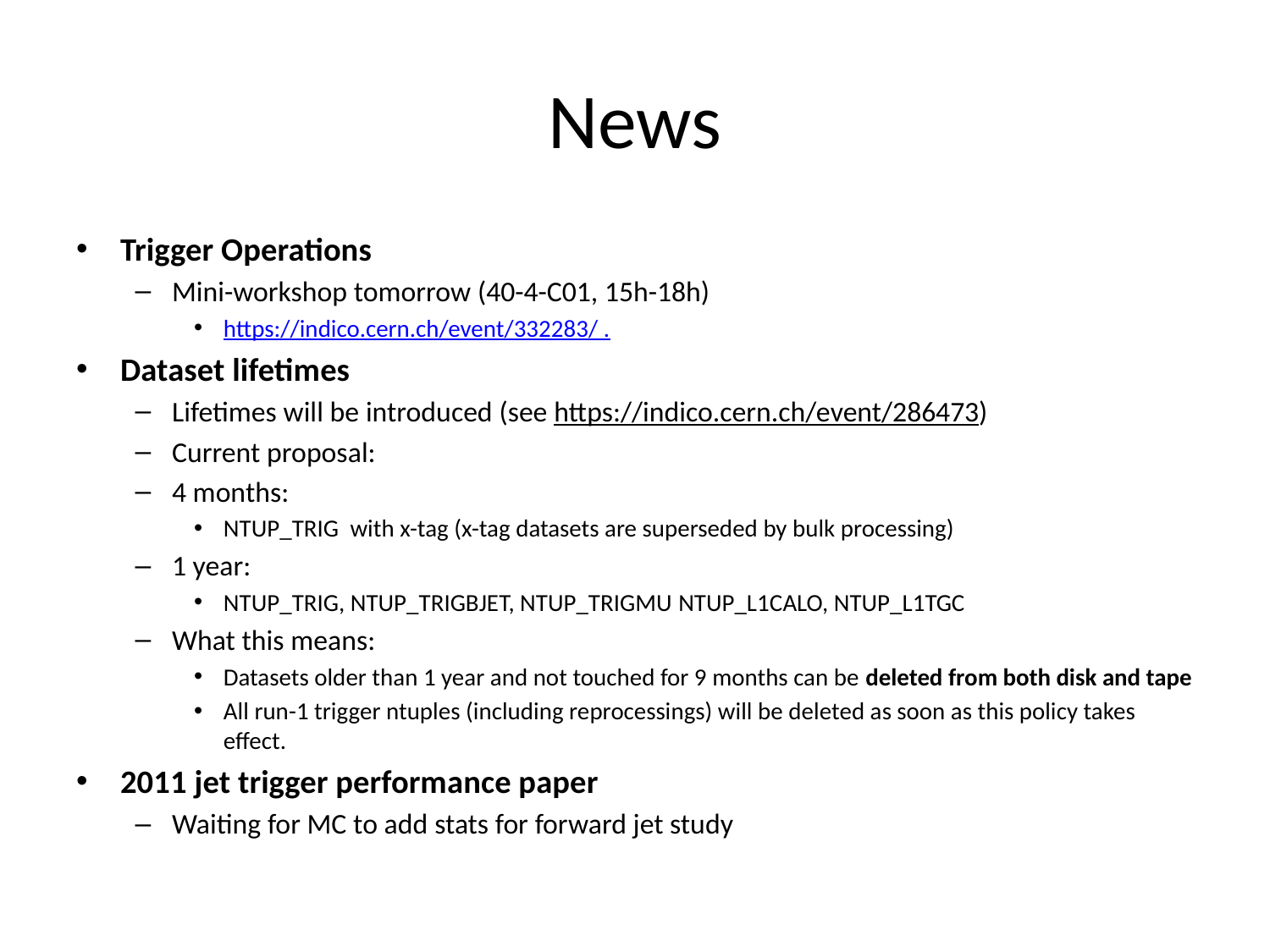

# News
Trigger Operations
Mini-workshop tomorrow (40-4-C01, 15h-18h)
https://indico.cern.ch/event/332283/ .
Dataset lifetimes
Lifetimes will be introduced (see https://indico.cern.ch/event/286473)
Current proposal:
4 months:
NTUP_TRIG  with x-tag (x-tag datasets are superseded by bulk processing)
1 year:
NTUP_TRIG, NTUP_TRIGBJET, NTUP_TRIGMU NTUP_L1CALO, NTUP_L1TGC
What this means:
Datasets older than 1 year and not touched for 9 months can be deleted from both disk and tape
All run-1 trigger ntuples (including reprocessings) will be deleted as soon as this policy takes effect.
2011 jet trigger performance paper
Waiting for MC to add stats for forward jet study